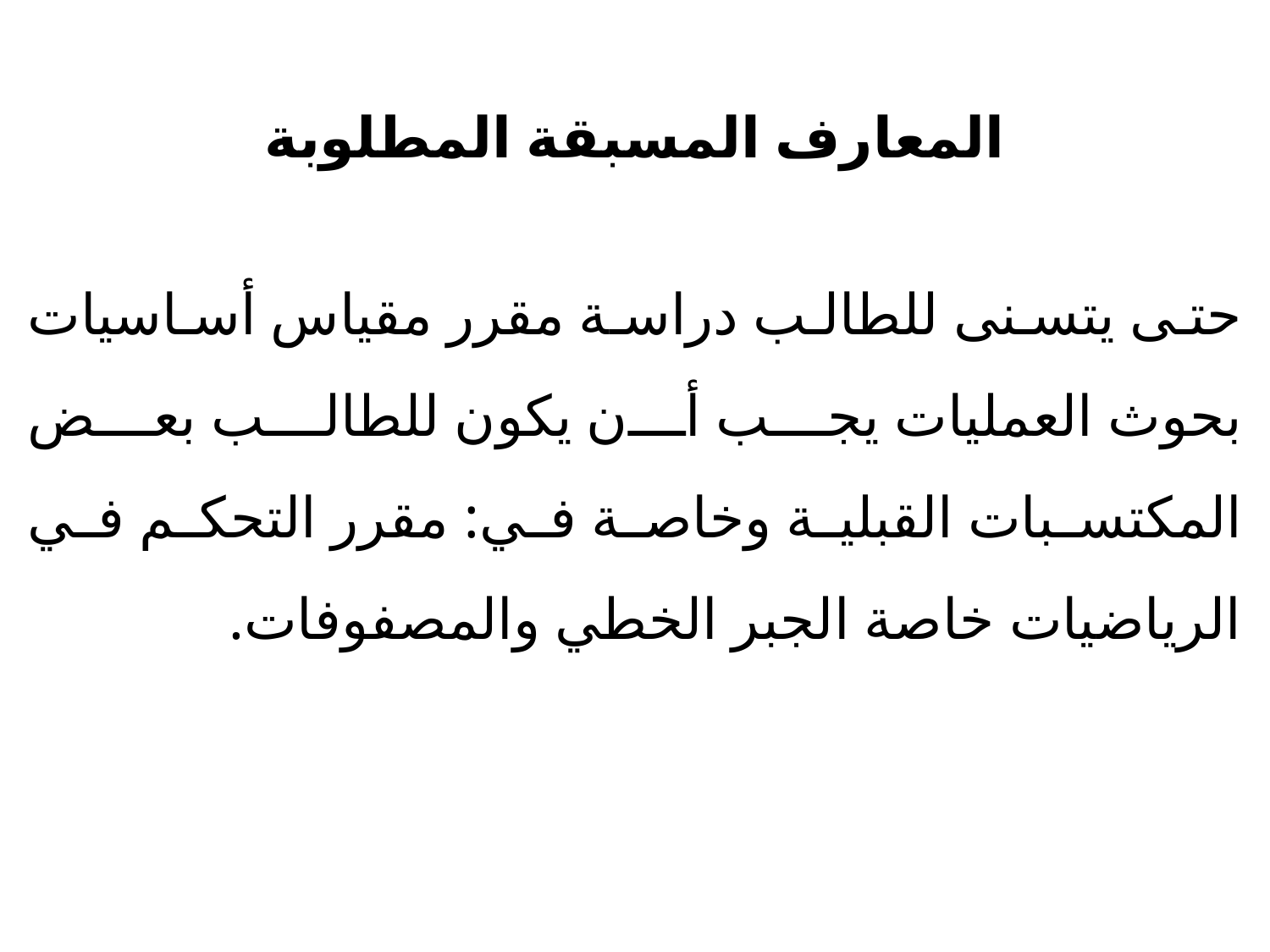

المعارف المسبقة المطلوبة

حتى يتسنى للطالب دراسة مقرر مقياس أساسيات بحوث العمليات يجب أن يكون للطالب بعض المكتسبات القبلية وخاصة في: مقرر التحكم في الرياضيات خاصة الجبر الخطي والمصفوفات.